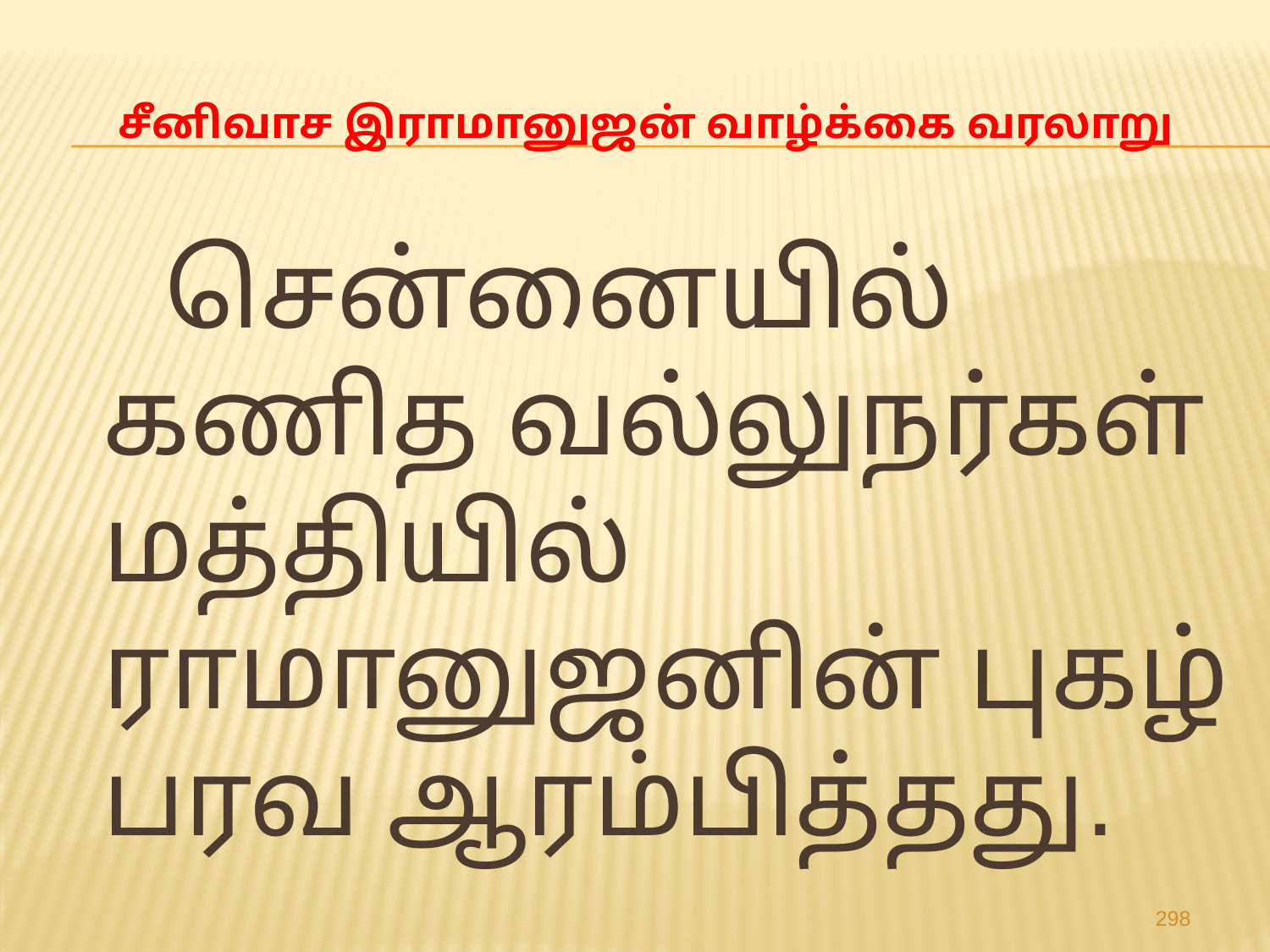

# சீனிவாச இராமானுஜன் வாழ்க்கை வரலாறு
    சென்னையில் கணித வல்லுநர்கள் மத்தியில் ராமானுஜனின் புகழ் பரவ ஆரம்பித்தது.

298